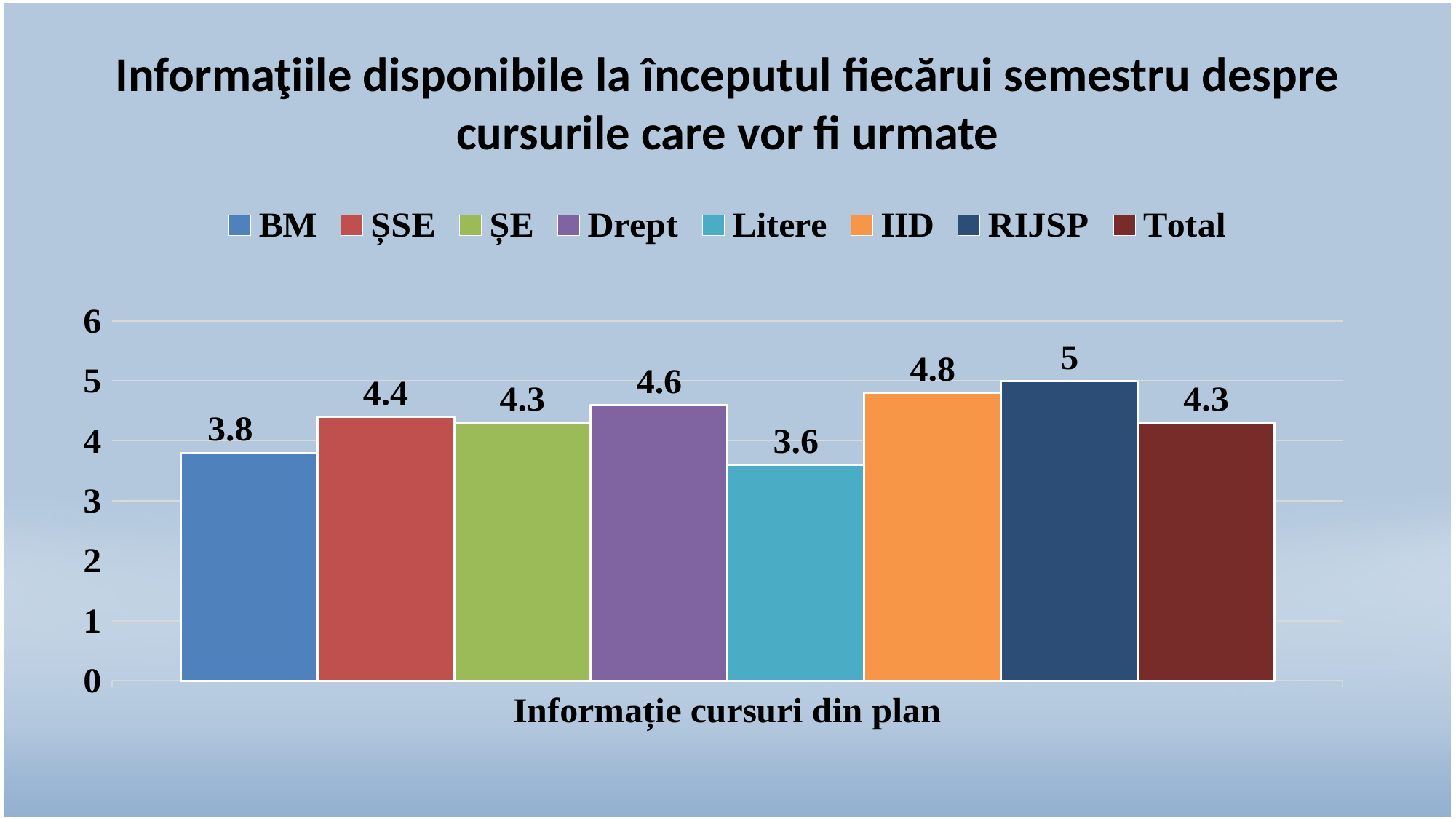

# Informaţiile disponibile la începutul fiecărui semestru despre cursurile care vor fi urmate

### Chart

| Category | BM | ȘSE | ȘE | Drept | Litere | IID | RIJSP | Total |
|---|---|---|---|---|---|---|---|---|
| Informație cursuri din plan | 3.8 | 4.4 | 4.3 | 4.6 | 3.6 | 4.8 | 5.0 | 4.3 |